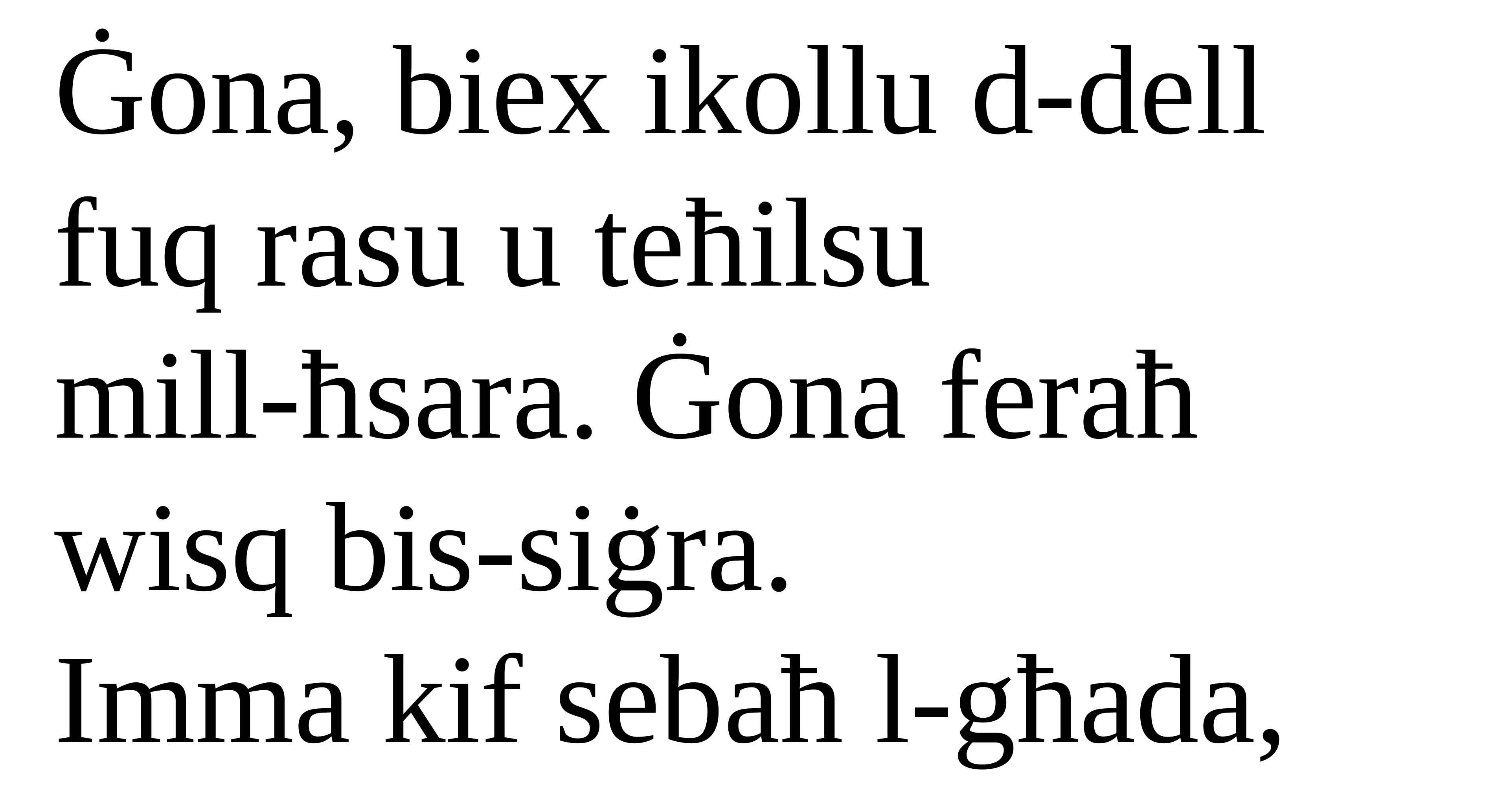

Ġona, biex ikollu d-dell fuq rasu u teħilsu
mill-ħsara. Ġona feraħ wisq bis-siġra.
Imma kif sebaħ l-għada,